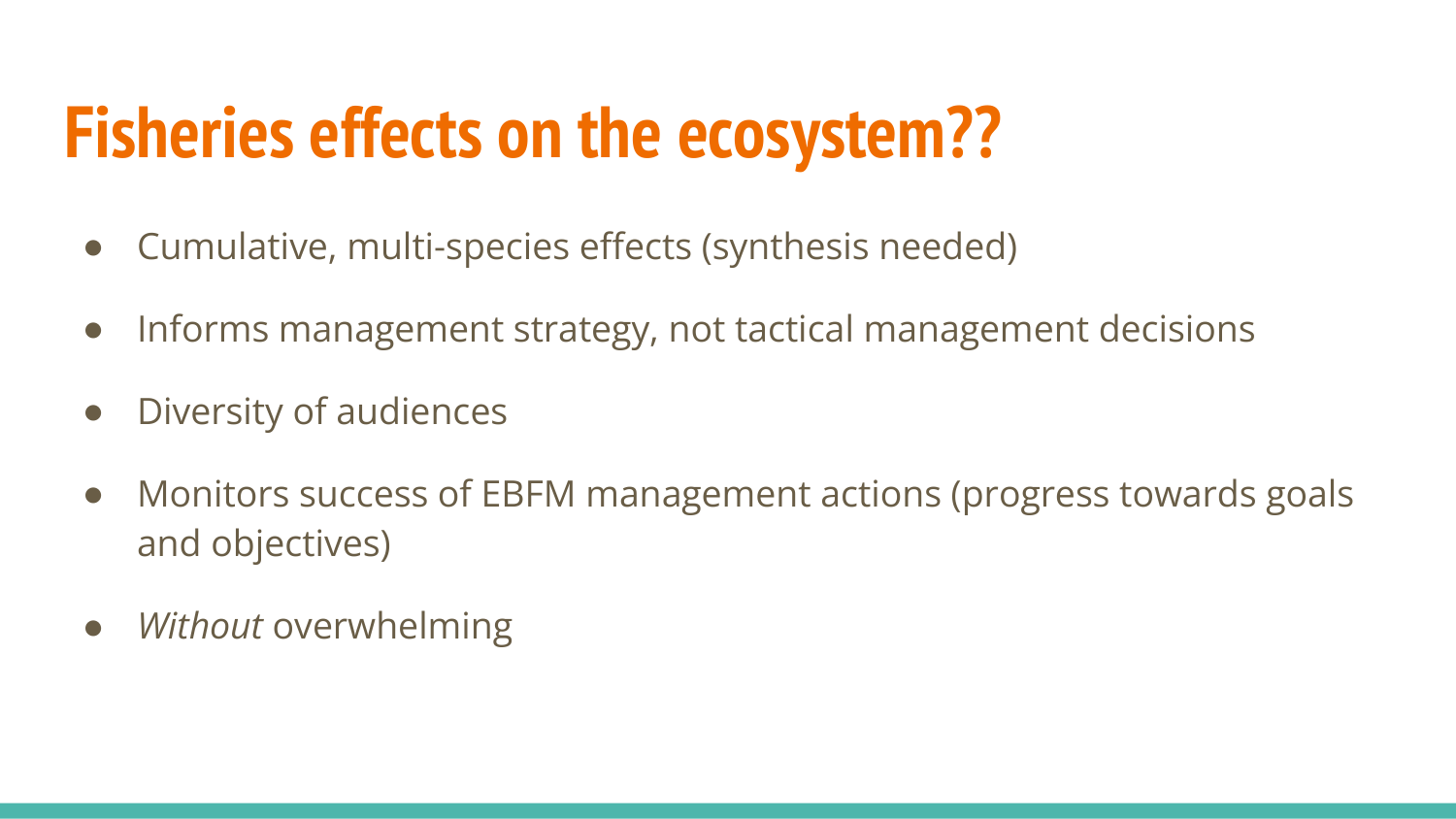

# Fisheries effects on the ecosystem??
Cumulative, multi-species effects (synthesis needed)
Informs management strategy, not tactical management decisions
Diversity of audiences
Monitors success of EBFM management actions (progress towards goals and objectives)
Without overwhelming